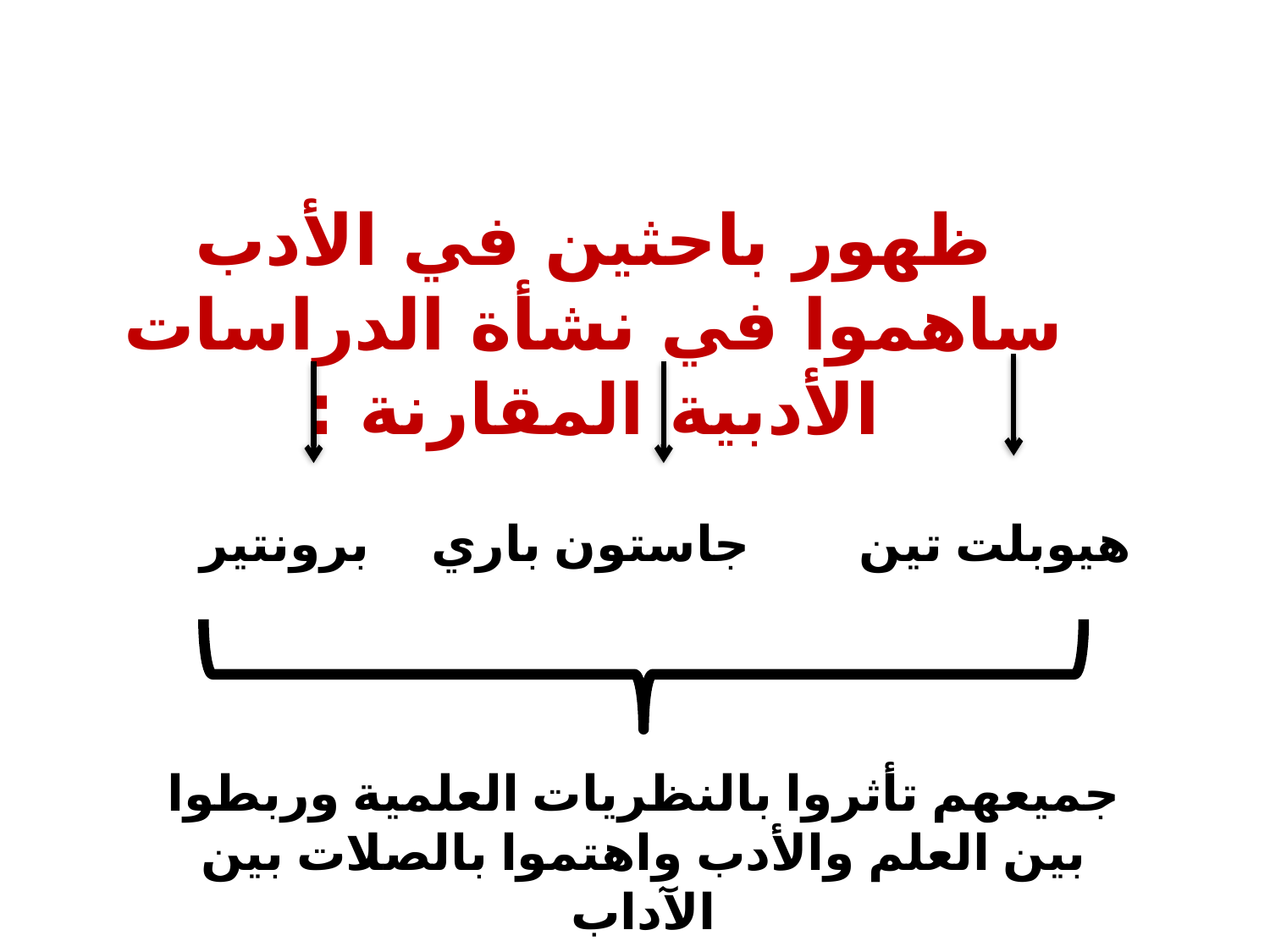

ظهور باحثين في الأدب ساهموا في نشأة الدراسات الأدبية المقارنة :

هيوبلت تين		جاستون باري		برونتير
جميعهم تأثروا بالنظريات العلمية وربطوا بين العلم والأدب واهتموا بالصلات بين الآداب